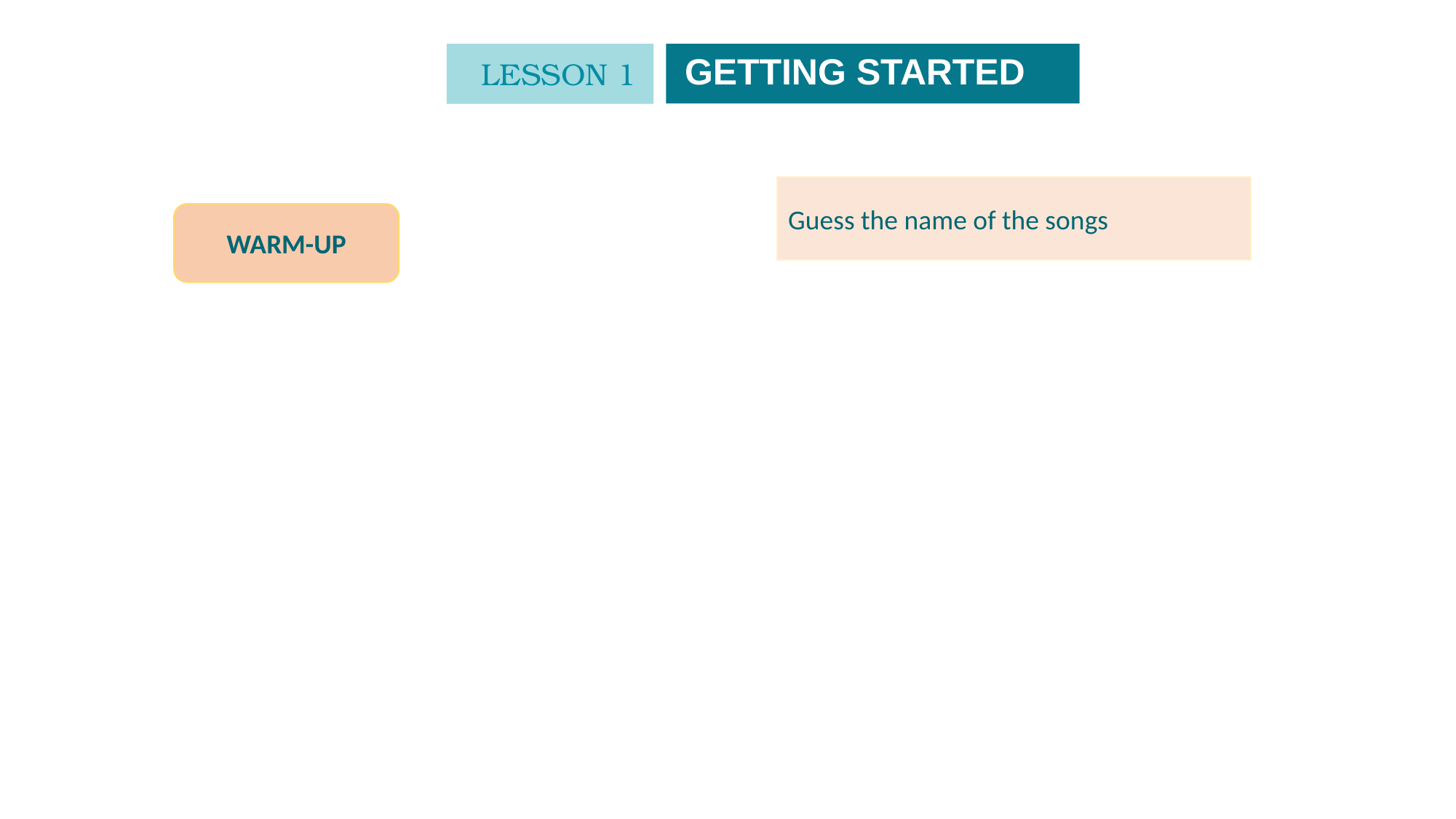

GETTING STARTED

LESSON 1
GETTING STARTED
Unit
Guess the name of the songs
WARM-UP